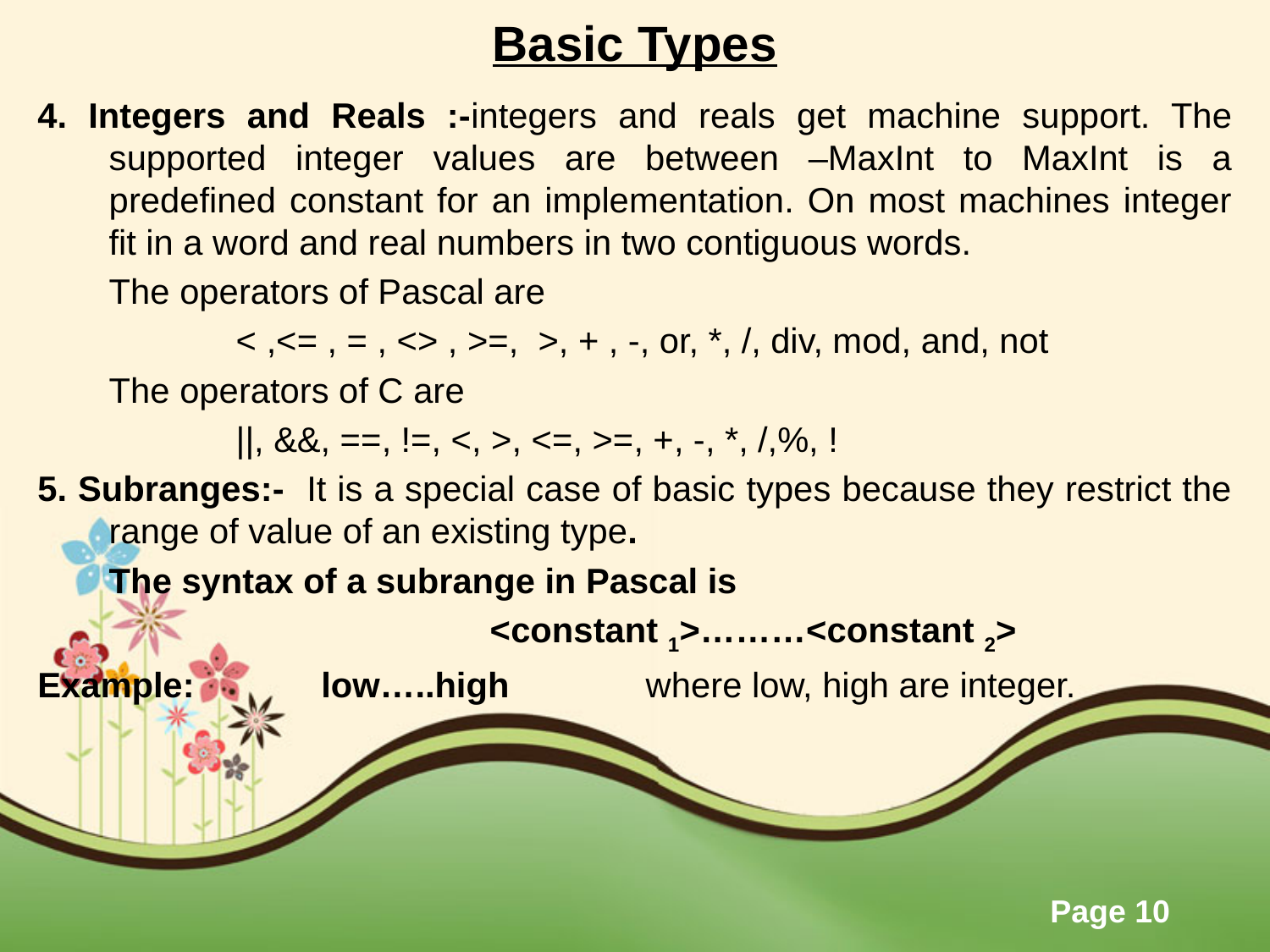

# Basic Types
4. Integers and Reals :-integers and reals get machine support. The supported integer values are between –MaxInt to MaxInt is a predefined constant for an implementation. On most machines integer fit in a word and real numbers in two contiguous words.
	The operators of Pascal are
		< ,<= , = , <> , >=,  >, + , -, or, *, /, div, mod, and, not
	The operators of C are
		||, &&, ==, !=, <, >, <=, >=, +, -, *, /,%, !
5. Subranges:-  It is a special case of basic types because they restrict the range of value of an existing type.
	The syntax of a subrange in Pascal is
				<constant 1>………<constant 2>
Example:             low…..high              where low, high are integer.